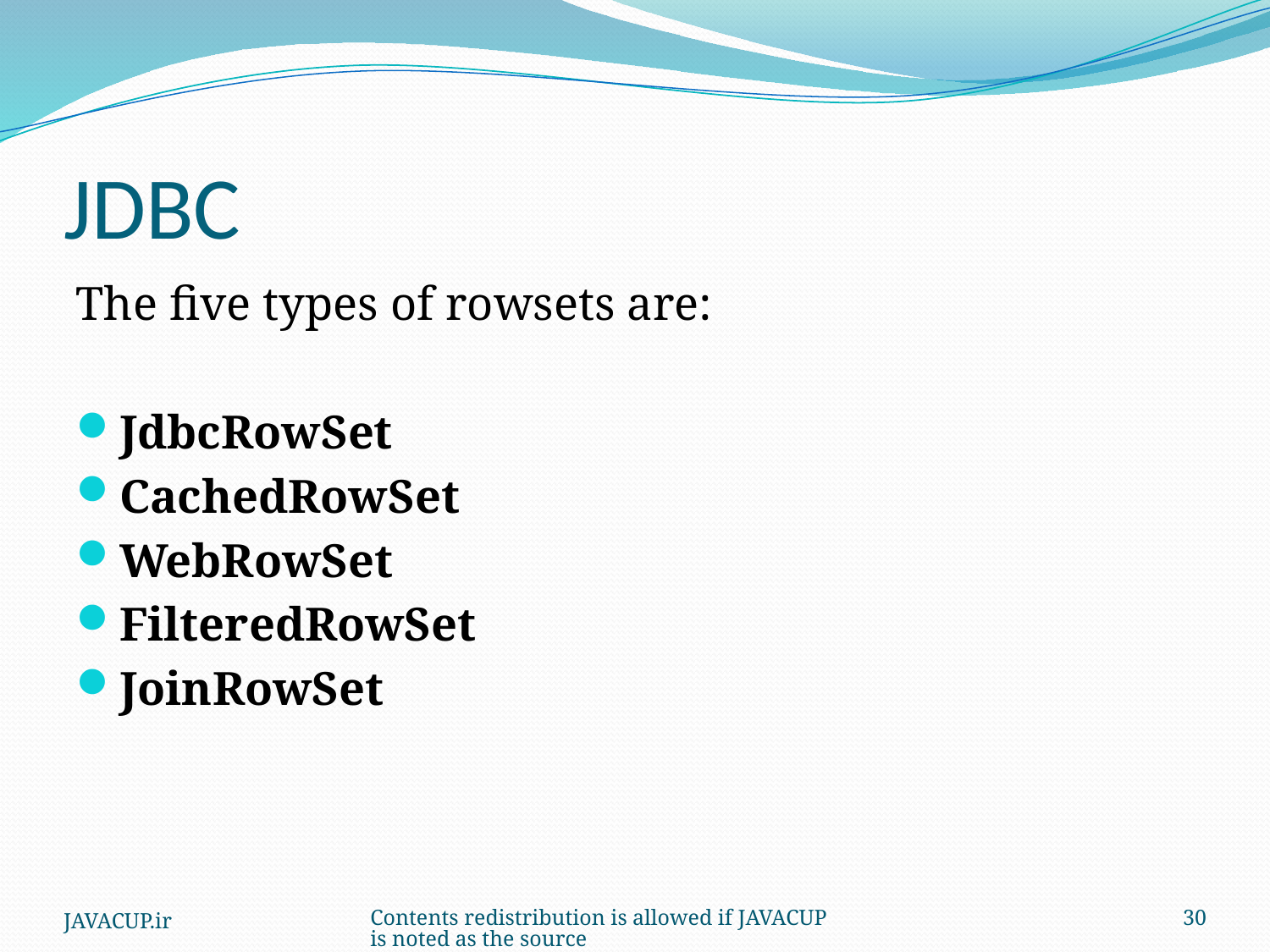

# JDBC
The five types of rowsets are:

JdbcRowSet
CachedRowSet
WebRowSet
FilteredRowSet
JoinRowSet
JAVACUP.ir
Contents redistribution is allowed if JAVACUP is noted as the source
30